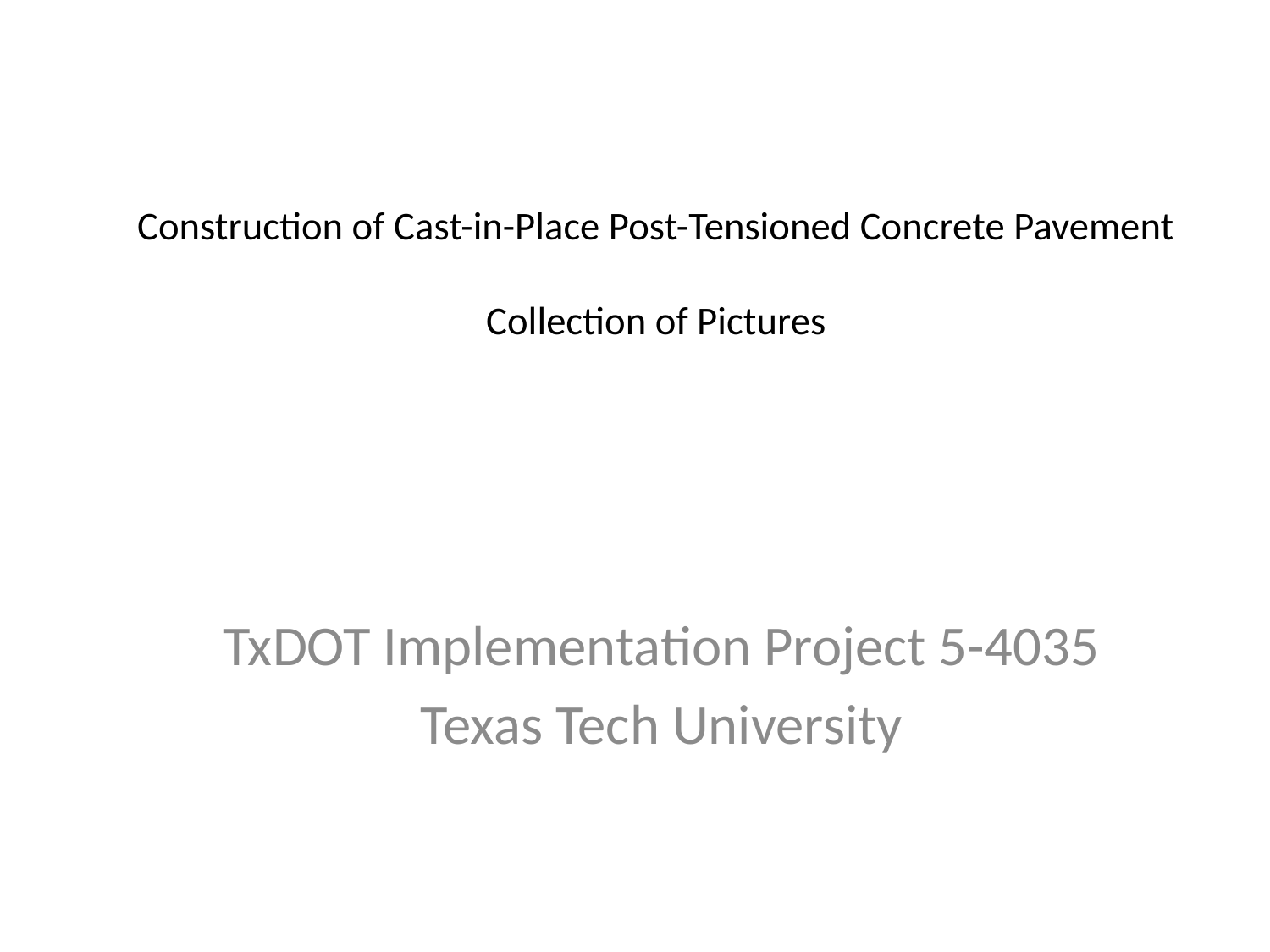

# Construction of Cast-in-Place Post-Tensioned Concrete Pavement Collection of Pictures
TxDOT Implementation Project 5-4035
Texas Tech University